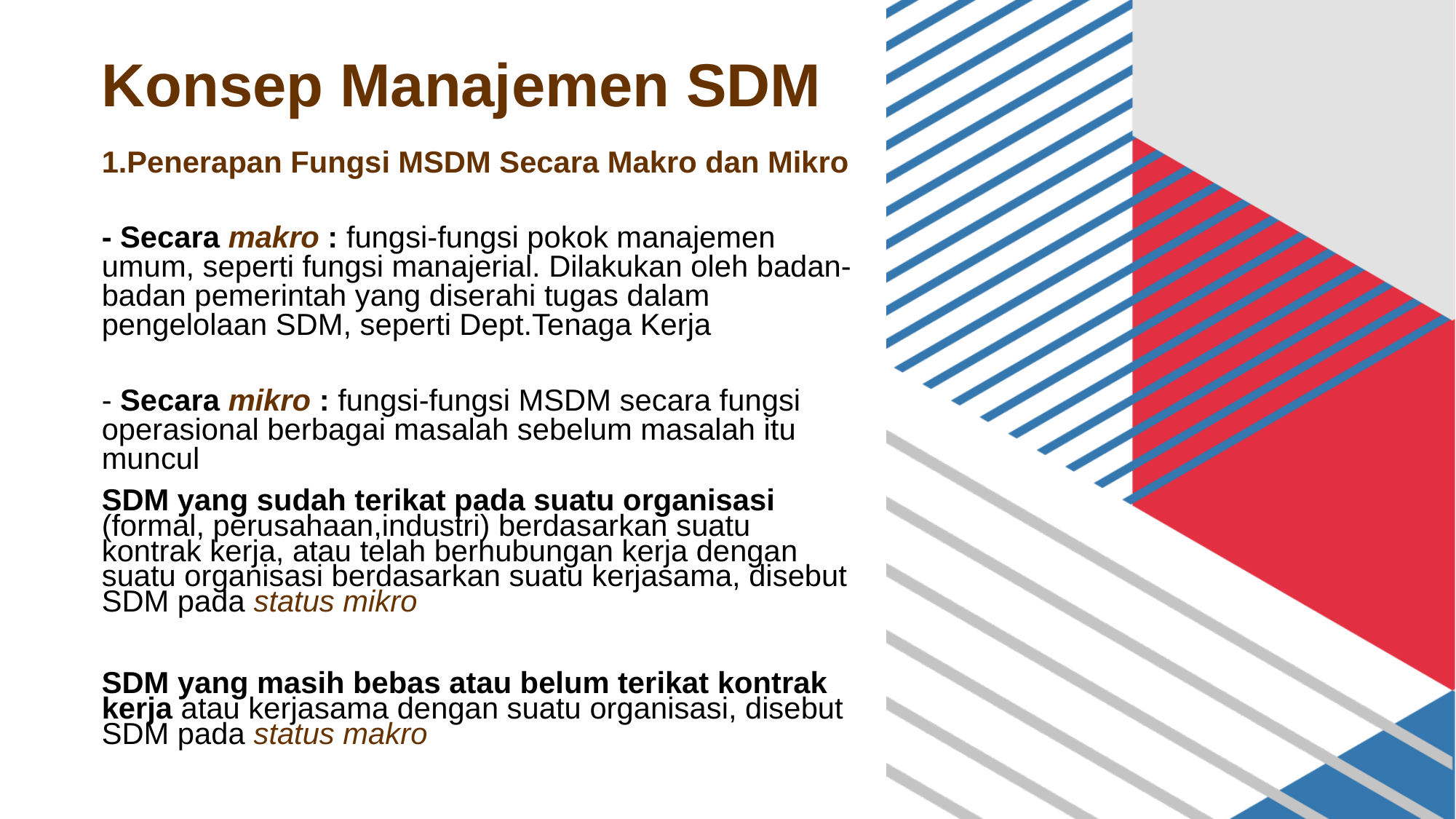

# Konsep Manajemen SDM
Penerapan Fungsi MSDM Secara Makro dan Mikro

- Secara makro : fungsi-fungsi pokok manajemen umum, seperti fungsi manajerial. Dilakukan oleh badan-badan pemerintah yang diserahi tugas dalam pengelolaan SDM, seperti Dept.Tenaga Kerja

- Secara mikro : fungsi-fungsi MSDM secara fungsi operasional berbagai masalah sebelum masalah itu muncul
SDM yang sudah terikat pada suatu organisasi (formal, perusahaan,industri) berdasarkan suatu kontrak kerja, atau telah berhubungan kerja dengan suatu organisasi berdasarkan suatu kerjasama, disebut SDM pada status mikro

SDM yang masih bebas atau belum terikat kontrak kerja atau kerjasama dengan suatu organisasi, disebut SDM pada status makro